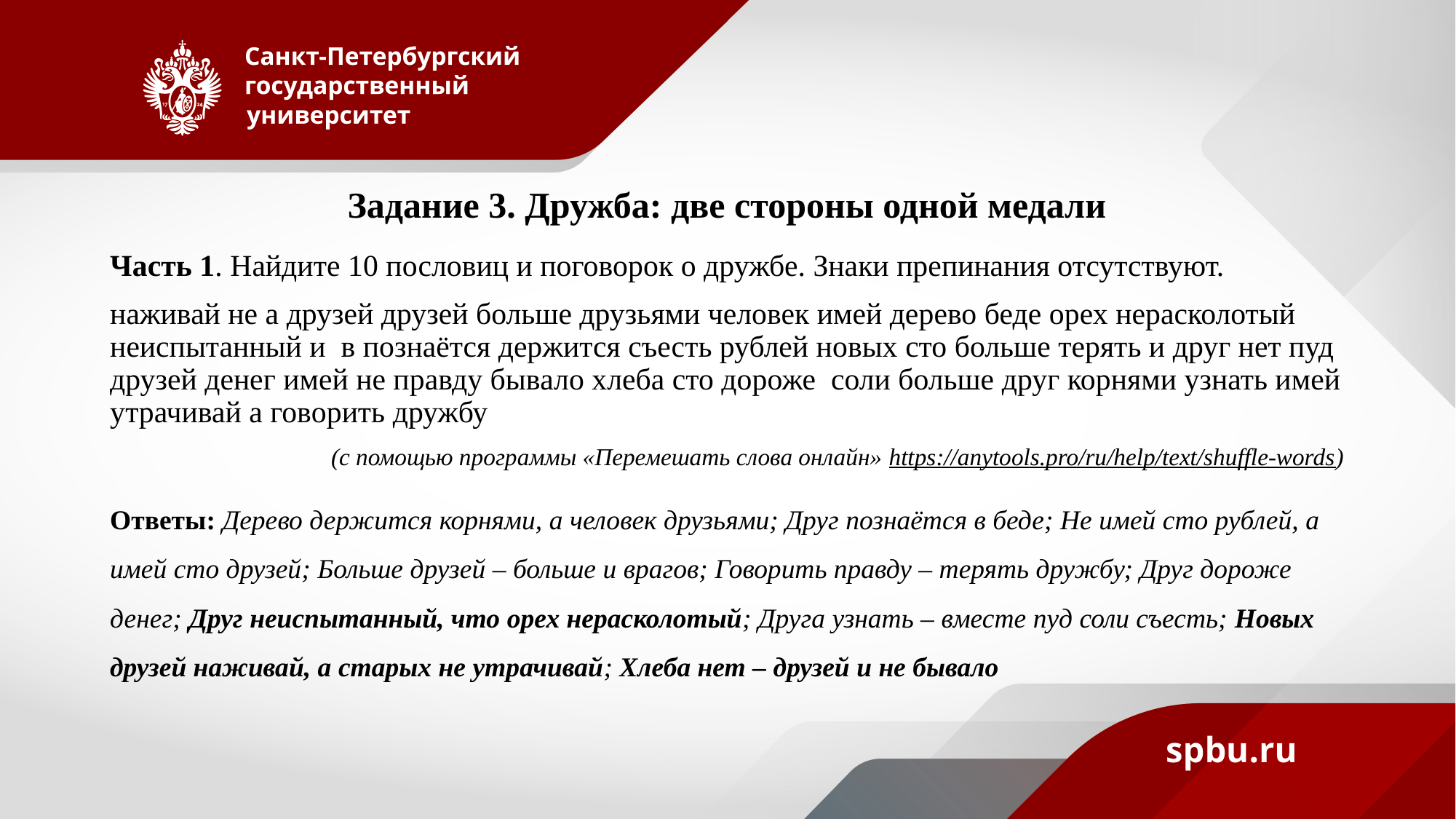

# Задание 3. Дружба: две стороны одной медали
Часть 1. Найдите 10 пословиц и поговорок о дружбе. Знаки препинания отсутствуют.
наживай не а друзей друзей больше друзьями человек имей дерево беде орех нерасколотый неиспытанный и  в познаётся держится съесть рублей новых сто больше терять и друг нет пуд друзей денег имей не правду бывало хлеба сто дороже  соли больше друг корнями узнать имей утрачивай а говорить дружбу
(с помощью программы «Перемешать слова онлайн» https://anytools.pro/ru/help/text/shuffle-words)
Ответы: Дерево держится корнями, а человек друзьями; Друг познаётся в беде; Не имей сто рублей, а имей сто друзей; Больше друзей – больше и врагов; Говорить правду – терять дружбу; Друг дороже денег; Друг неиспытанный, что орех нерасколотый; Друга узнать – вместе пуд соли съесть; Новых друзей наживай, а старых не утрачивай; Хлеба нет – друзей и не бывало